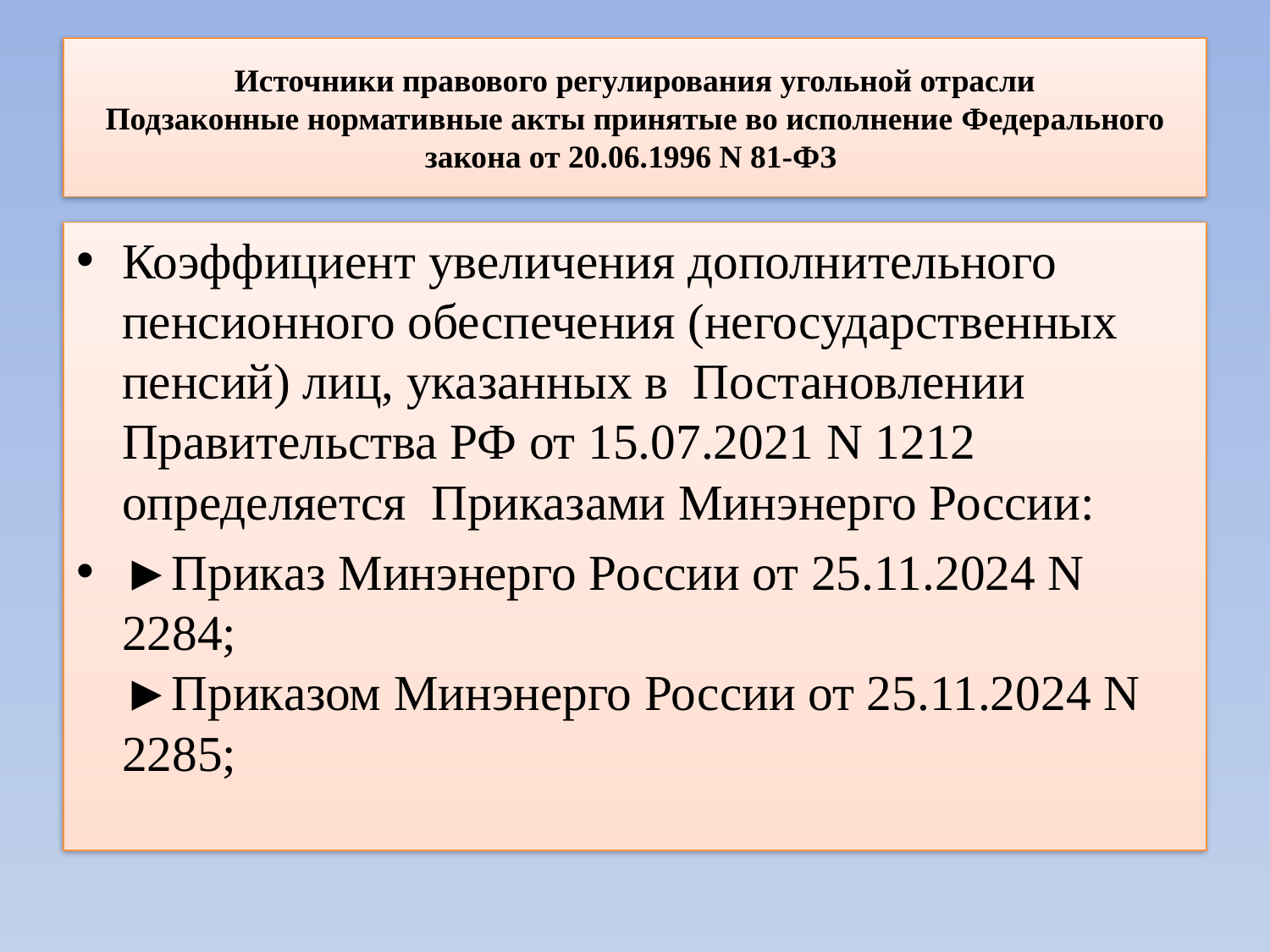

# Источники правового регулирования угольной отрасли Подзаконные нормативные акты принятые во исполнение Федерального закона от 20.06.1996 N 81-ФЗ
Коэффициент увеличения дополнительного пенсионного обеспечения (негосударственных пенсий) лиц, указанных в  Постановлении  Правительства РФ от 15.07.2021 N 1212 определяется  Приказами Минэнерго России:
►Приказ Минэнерго России от 25.11.2024 N 2284;
►Приказом Минэнерго России от 25.11.2024 N 2285;